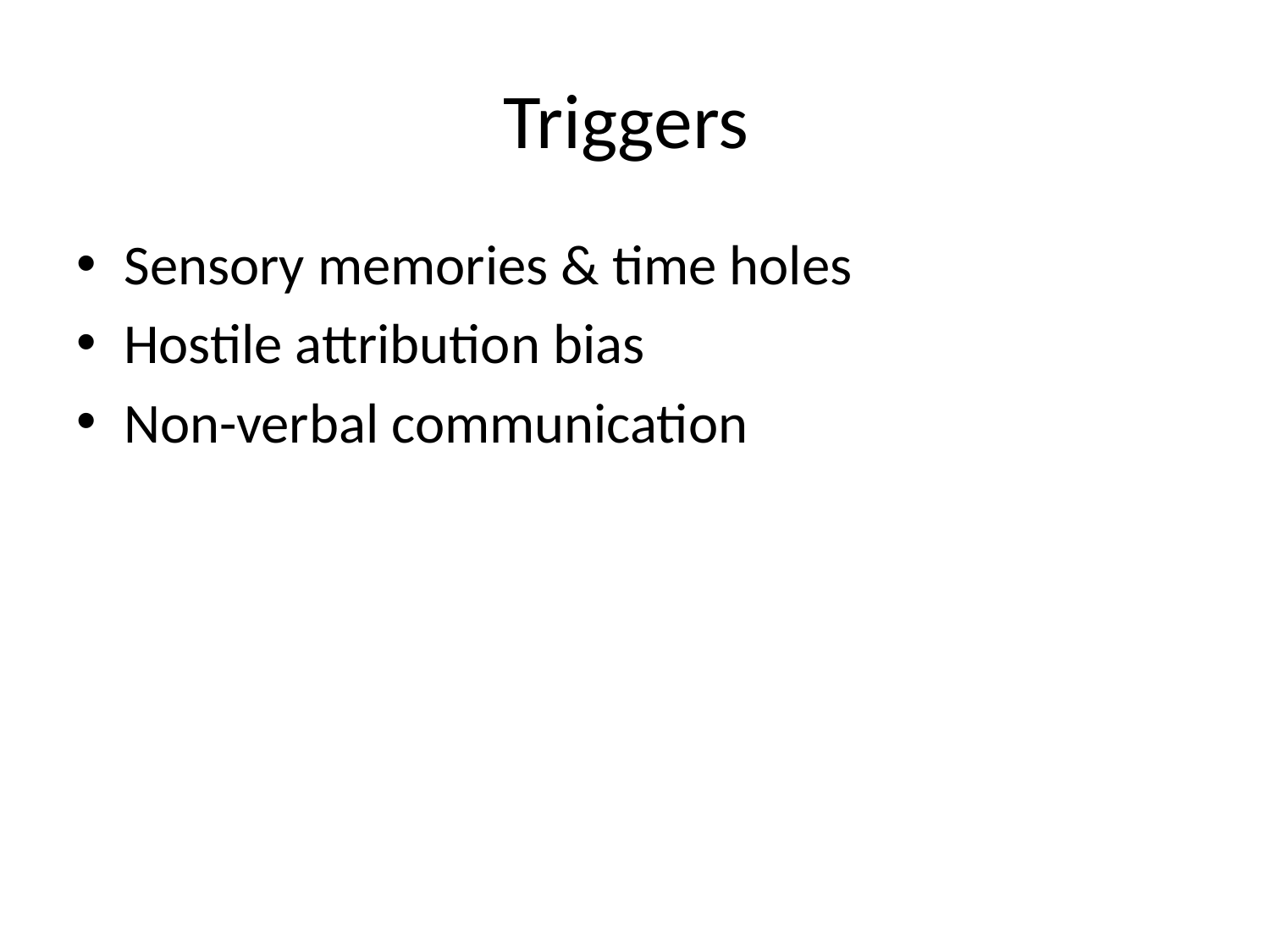

# Triggers
Sensory memories & time holes
Hostile attribution bias
Non-verbal communication